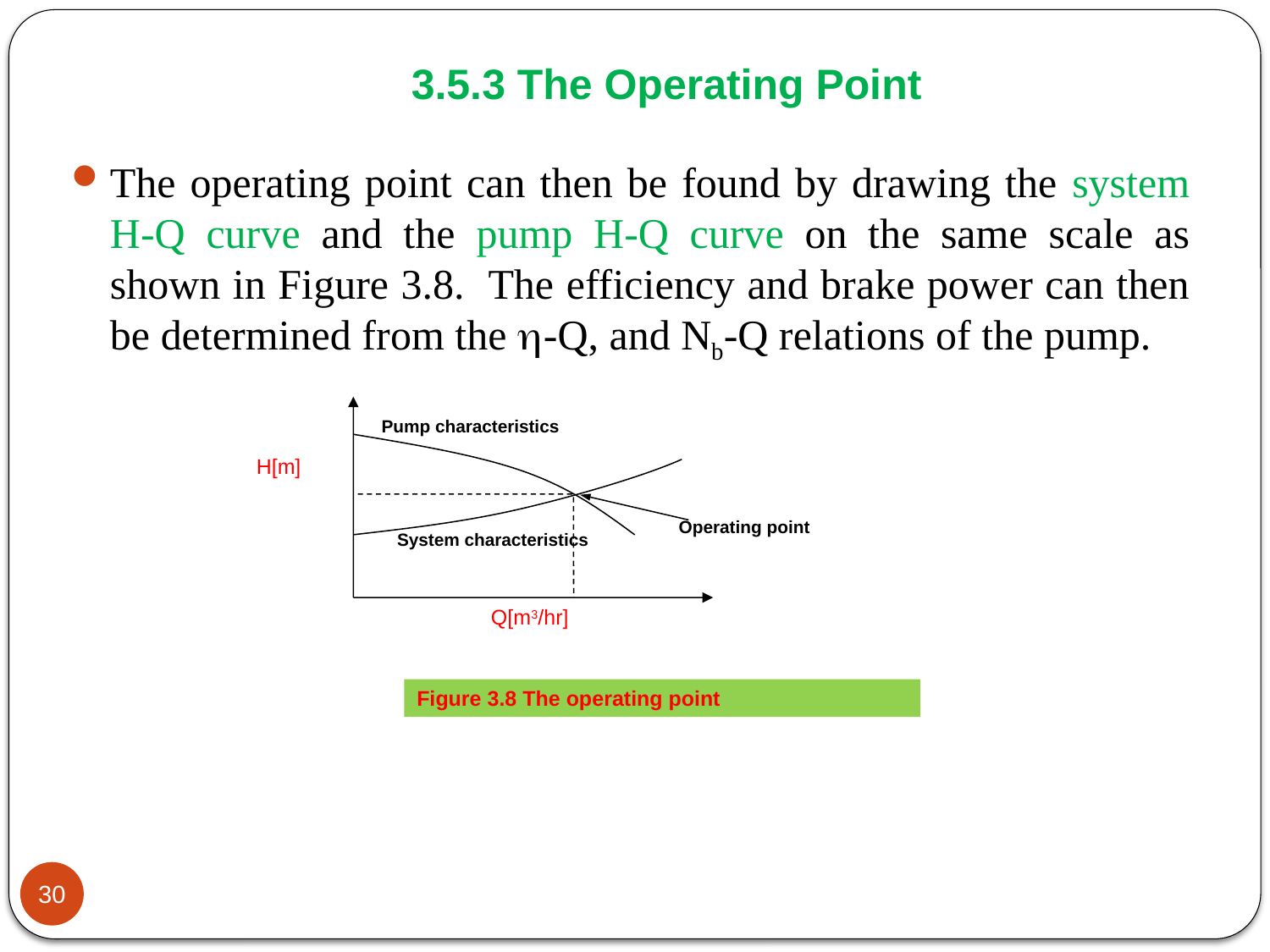

# 3.5.3 The Operating Point
The operating point can then be found by drawing the system H-Q curve and the pump H-Q curve on the same scale as shown in Figure 3.8.  The efficiency and brake power can then be determined from the η-Q, and Nb-Q relations of the pump.

Pump characteristics

H[m]

Operating point
System characteristics

Q[m3/hr]
Figure 3.8 The operating point
30